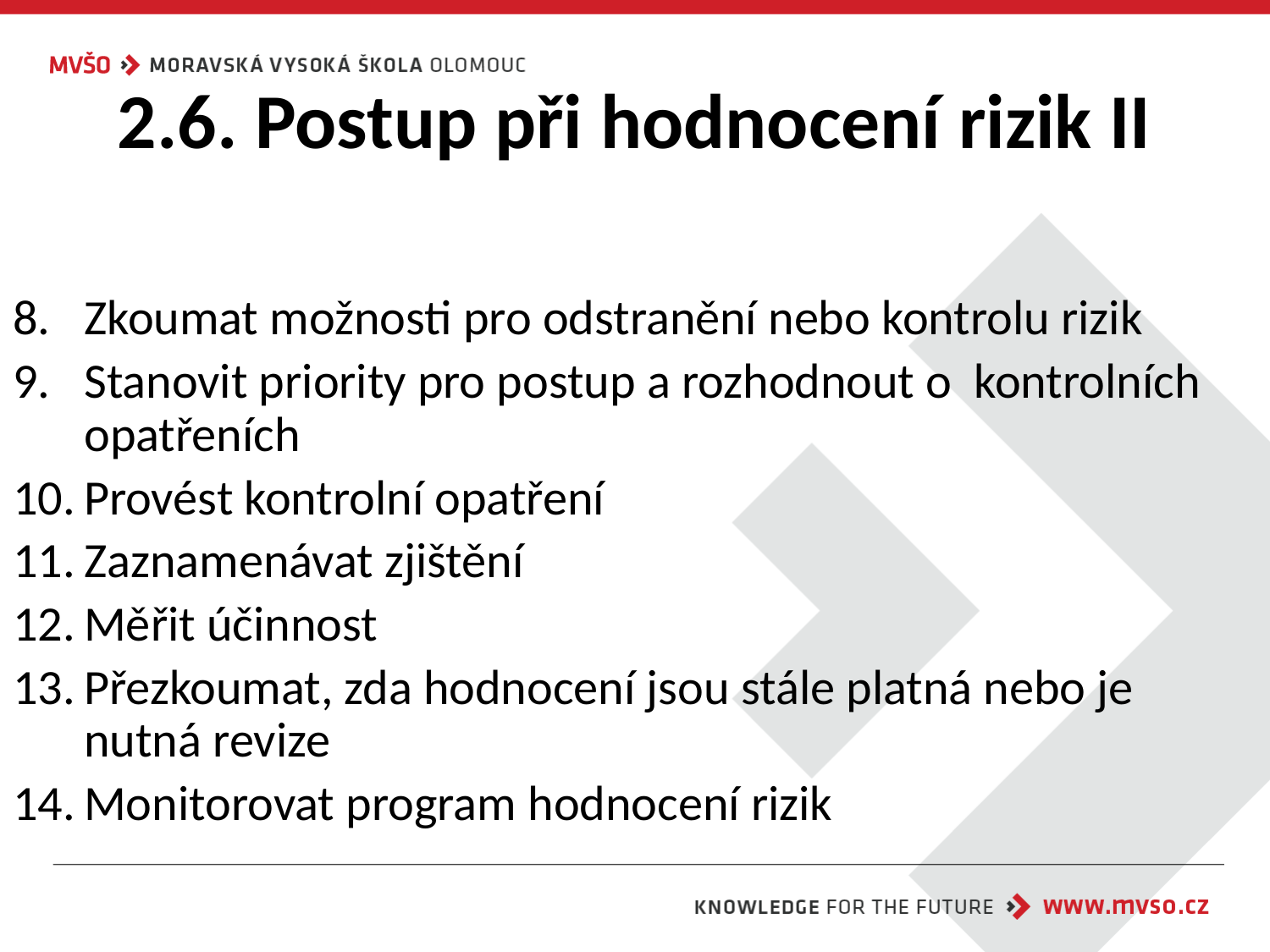

# 2.6. Postup při hodnocení rizik II
Zkoumat možnosti pro odstranění nebo kontrolu rizik
Stanovit priority pro postup a rozhodnout o  kontrolních opatřeních
Provést kontrolní opatření
Zaznamenávat zjištění
Měřit účinnost
Přezkoumat, zda hodnocení jsou stále platná nebo je nutná revize
Monitorovat program hodnocení rizik